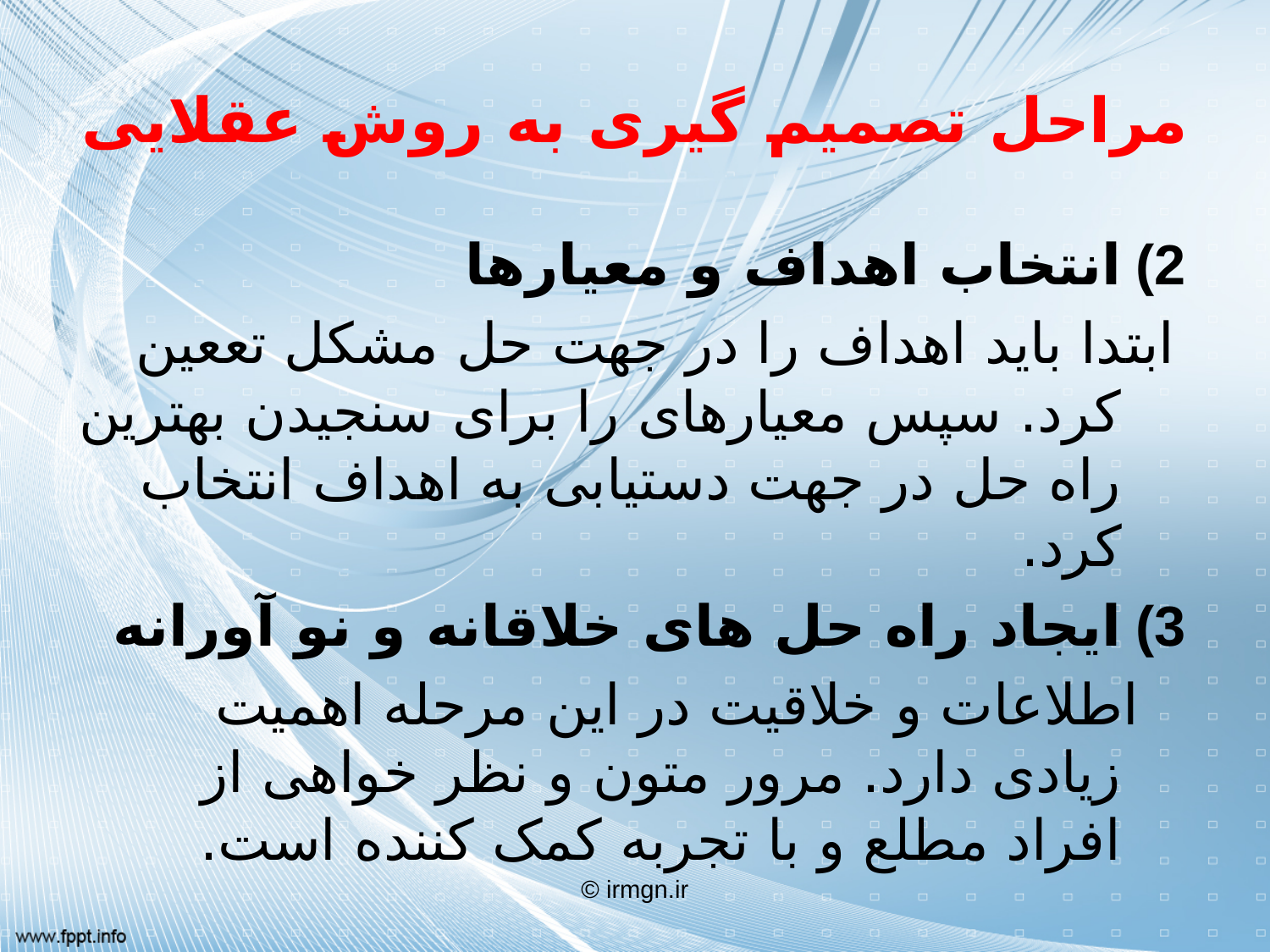

# مراحل تصمیم گیری به روش عقلایی
انتخاب اهداف و معیارها
 ابتدا باید اهداف را در جهت حل مشکل تععین کرد. سپس معیارهای را برای سنجیدن بهترین راه حل در جهت دستیابی به اهداف انتخاب کرد.
ایجاد راه حل های خلاقانه و نو آورانه
   اطلاعات و خلاقیت در این مرحله اهمیت زیادی دارد. مرور متون و نظر خواهی از افراد مطلع و با تجربه کمک کننده است.
© irmgn.ir